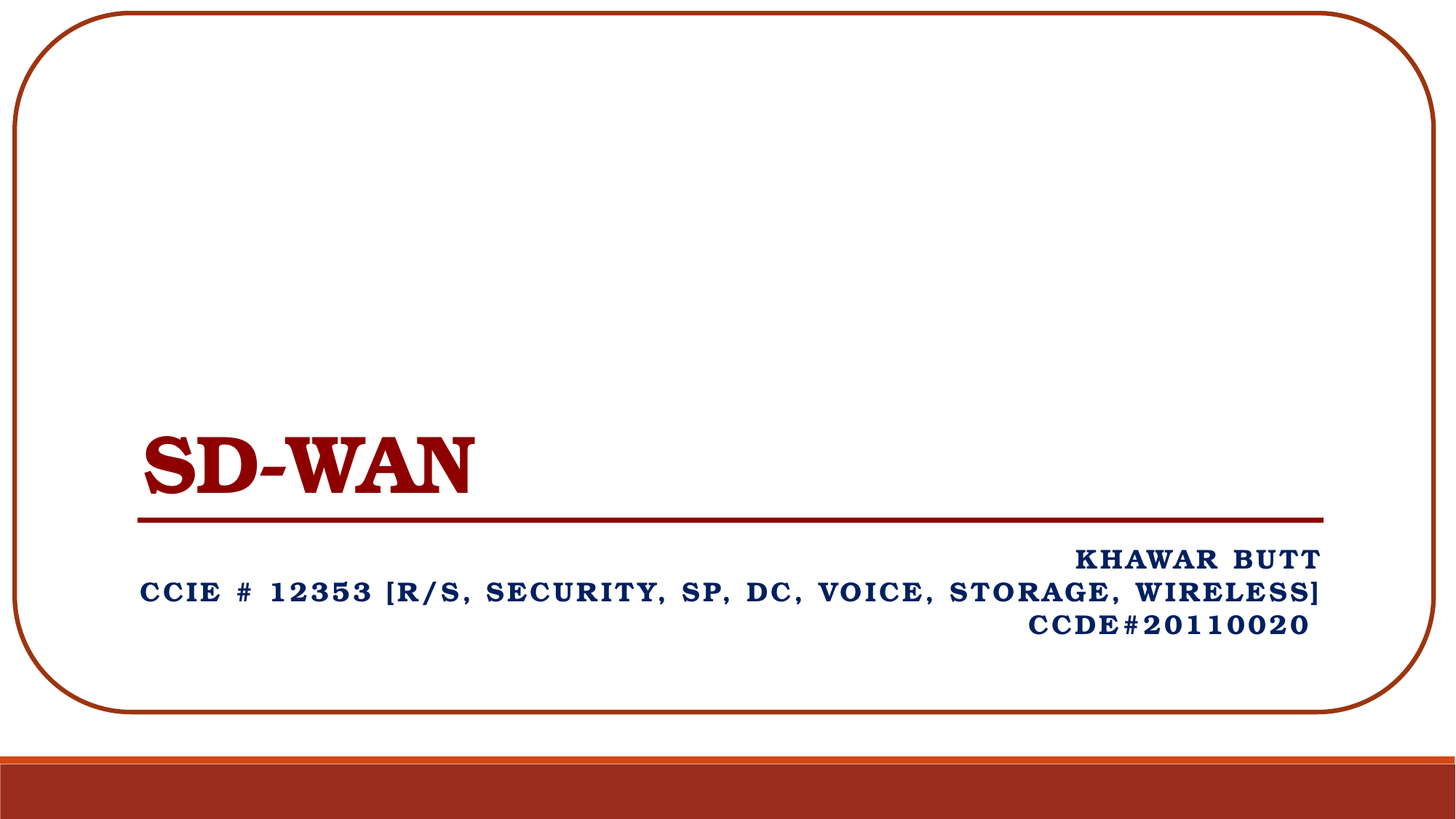

c
# SD-WAN
Khawar butt
CCIE # 12353 [R/S, Security, SP, DC, Voice, Storage, Wireless]
CCDE#20110020